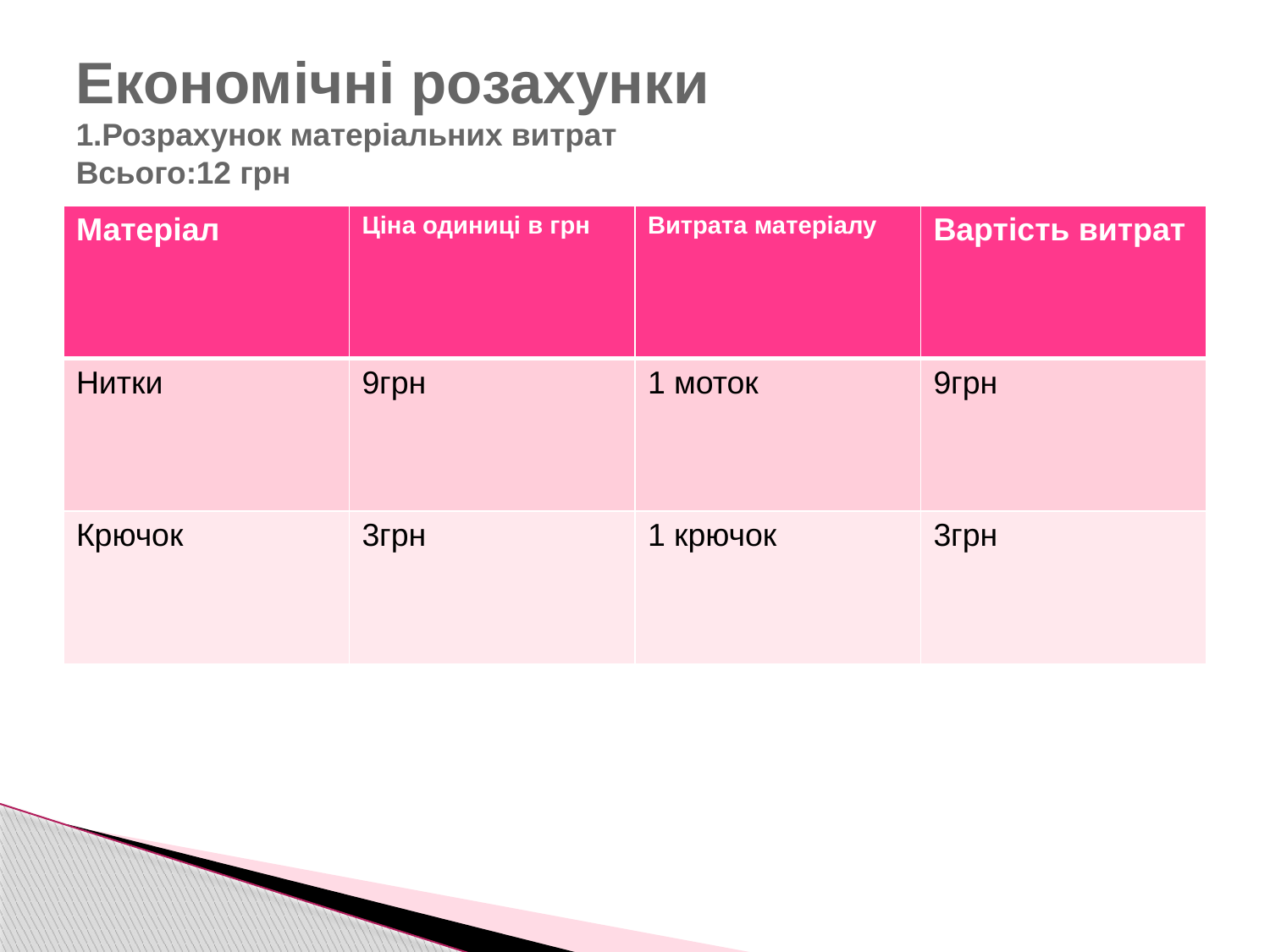

# Економічні розахунки 1.Розрахунок матеріальних витрат Всього:12 грн
| Матеріал | Ціна одиниці в грн | Витрата матеріалу | Вартість витрат |
| --- | --- | --- | --- |
| Нитки | 9грн | 1 моток | 9грн |
| Крючок | 3грн | 1 крючок | 3грн |